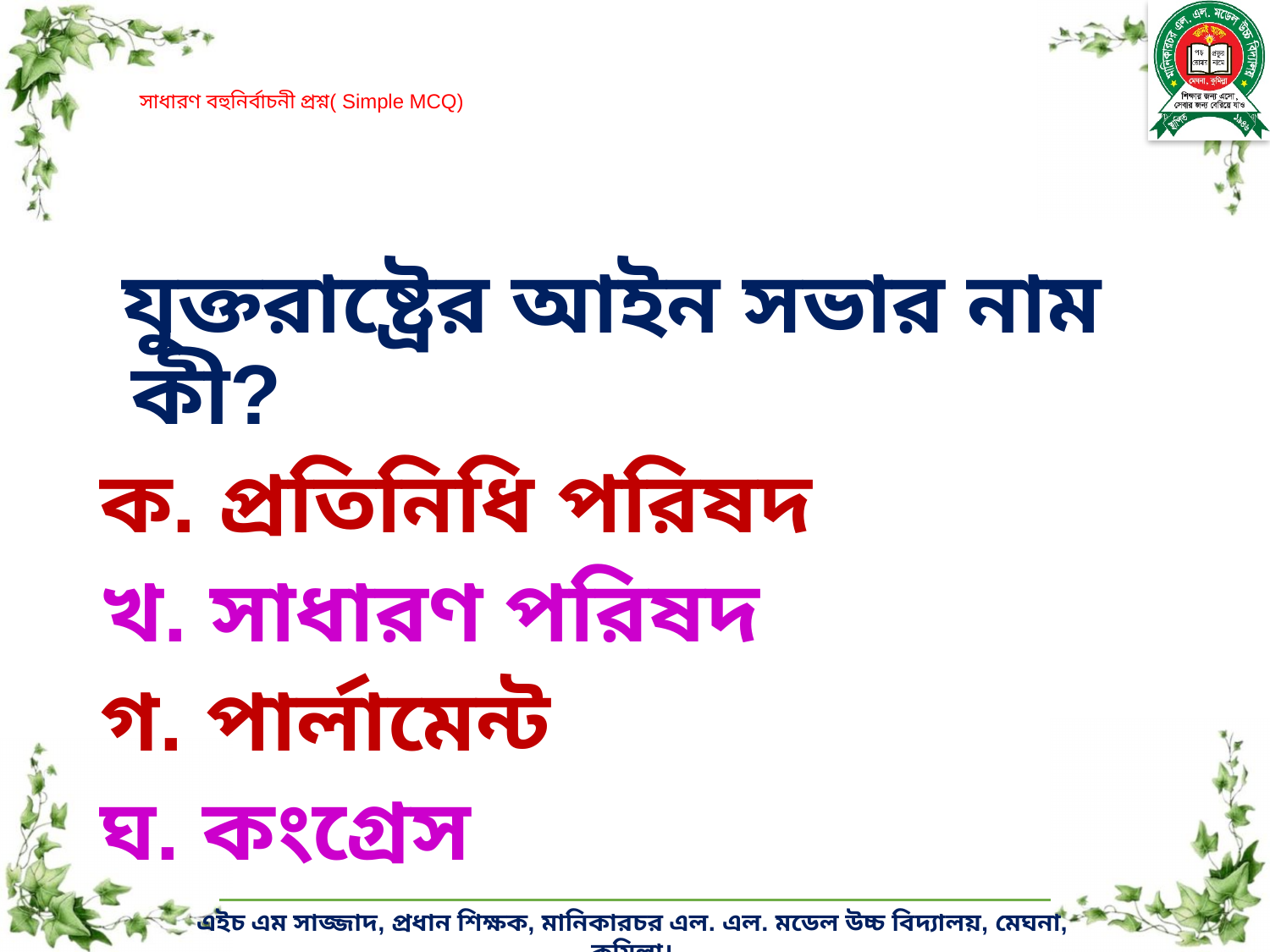

# সাধারণ বহুনির্বাচনী প্রশ্ন( Simple MCQ)
 যুক্তরাষ্ট্রের আইন সভার নাম কী?
ক. প্রতিনিধি পরিষদ
খ. সাধারণ পরিষদ
গ. পার্লামেন্ট
ঘ. কংগ্রেস